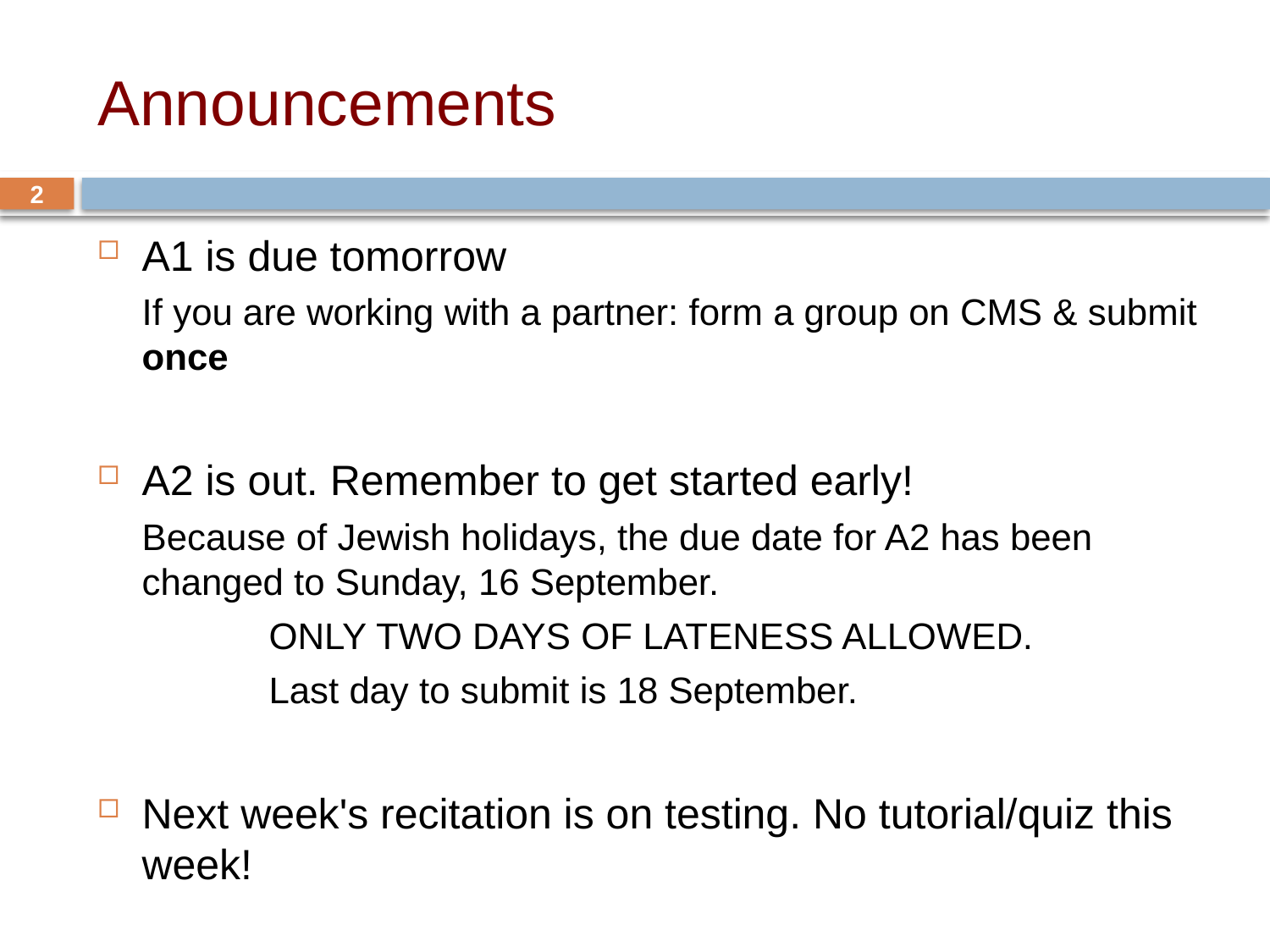

# Announcements
2
A1 is due tomorrow
If you are working with a partner: form a group on CMS & submit once

A2 is out. Remember to get started early!
Because of Jewish holidays, the due date for A2 has been changed to Sunday, 16 September.
	ONLY TWO DAYS OF LATENESS ALLOWED.
	Last day to submit is 18 September.

Next week's recitation is on testing. No tutorial/quiz this week!